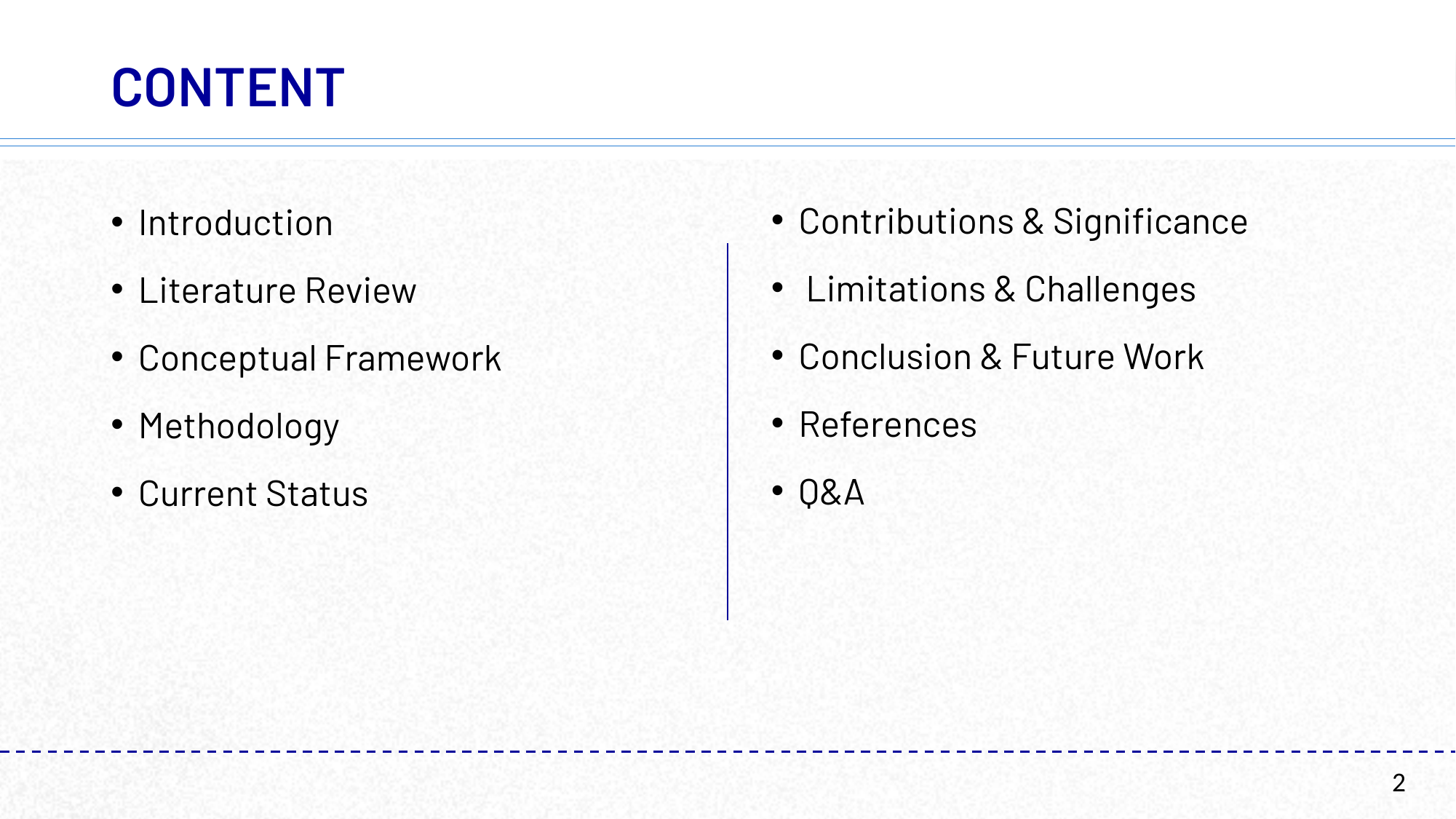

# Content

Contributions & Significance
 Limitations & Challenges
Conclusion & Future Work
References
Q&A
Introduction
Literature Review
Conceptual Framework
Methodology
Current Status

2